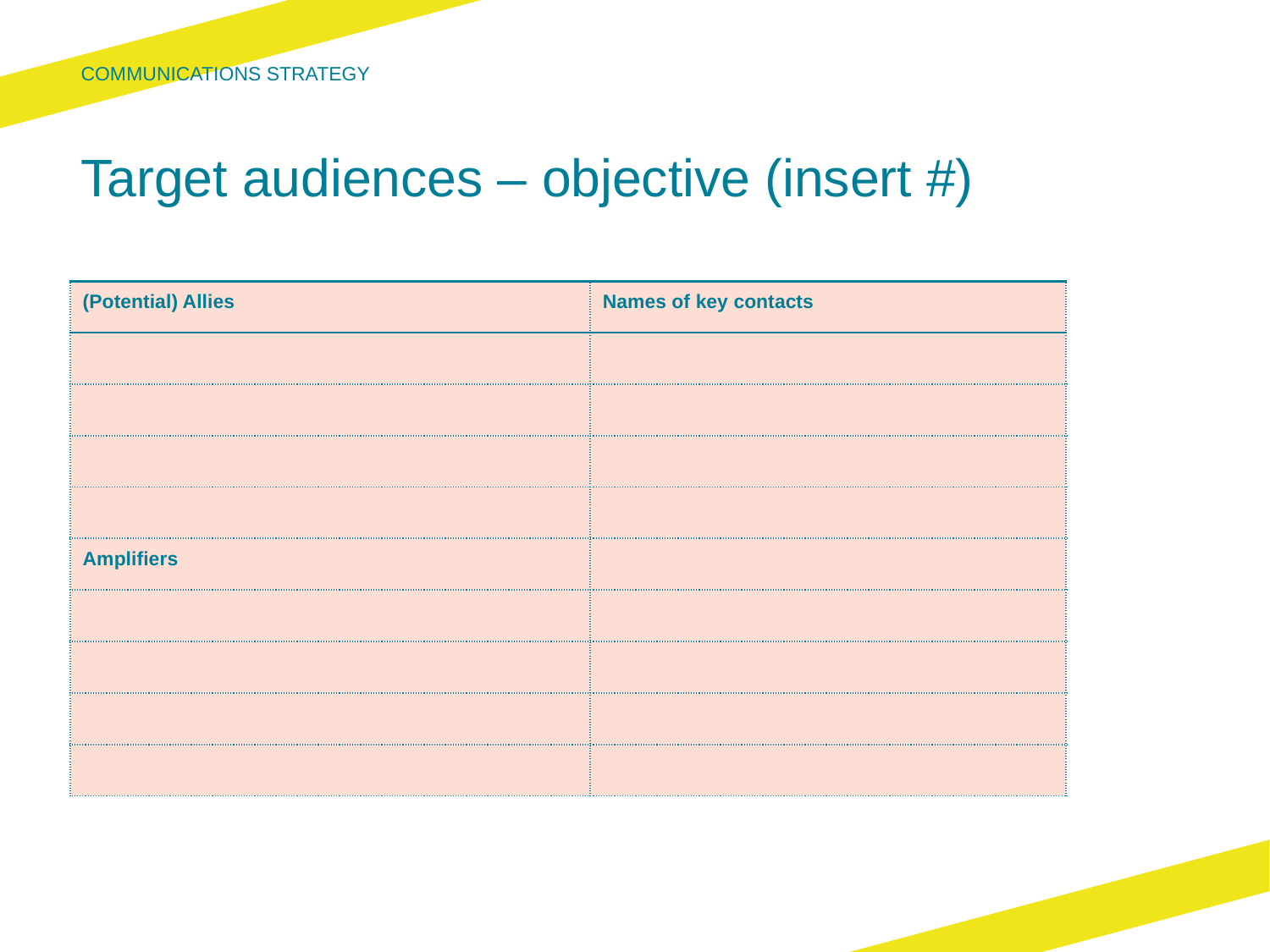

Communications Strategy
# Target audiences – objective (insert #)
| (Potential) Allies | Names of key contacts |
| --- | --- |
|  |  |
|  |  |
|  |  |
|  |  |
| Amplifiers |  |
|  |  |
|  |  |
|  |  |
|  |  |